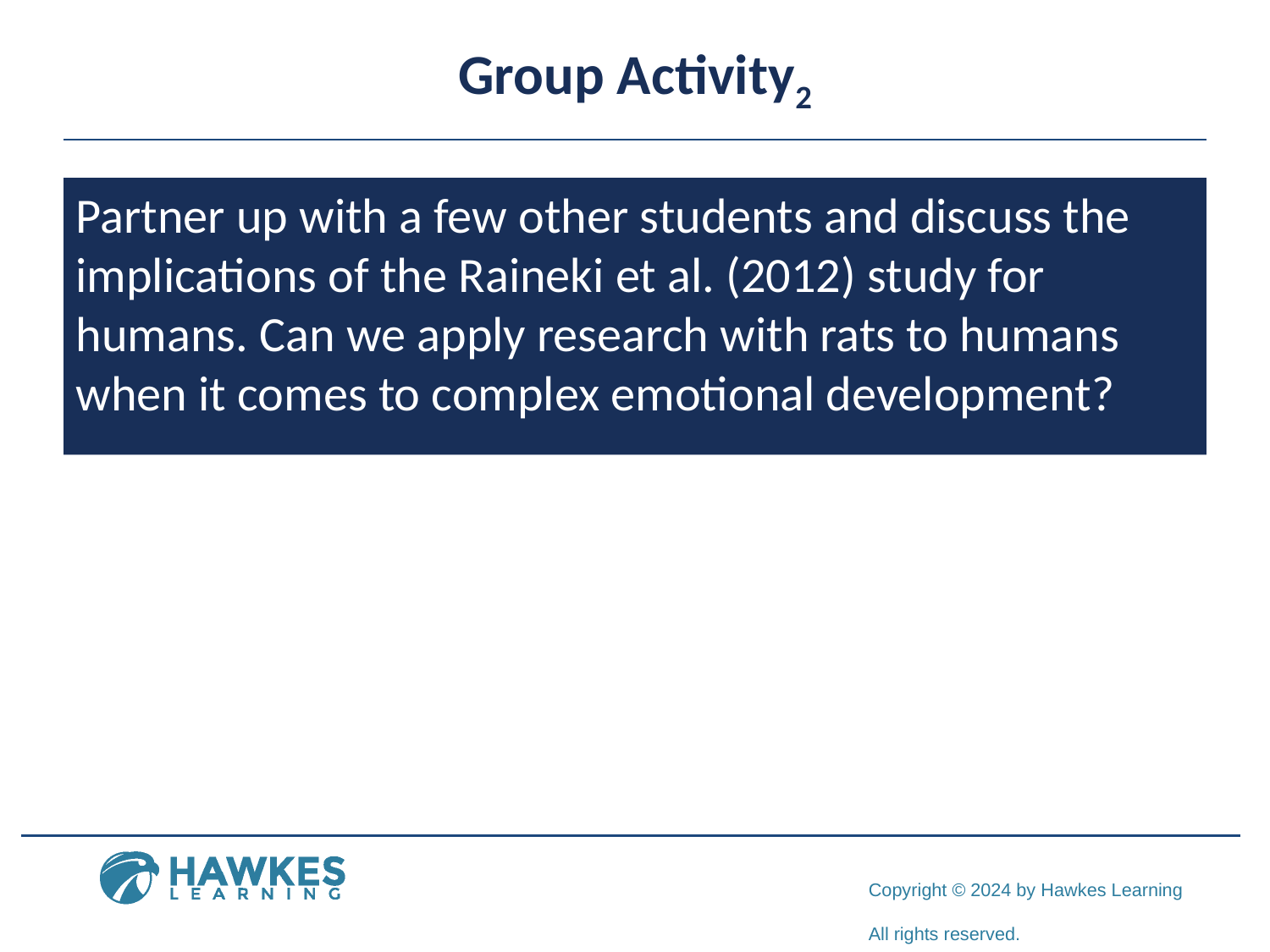

# Group Activity2
Partner up with a few other students and discuss the implications of the Raineki et al. (2012) study for humans. Can we apply research with rats to humans when it comes to complex emotional development?